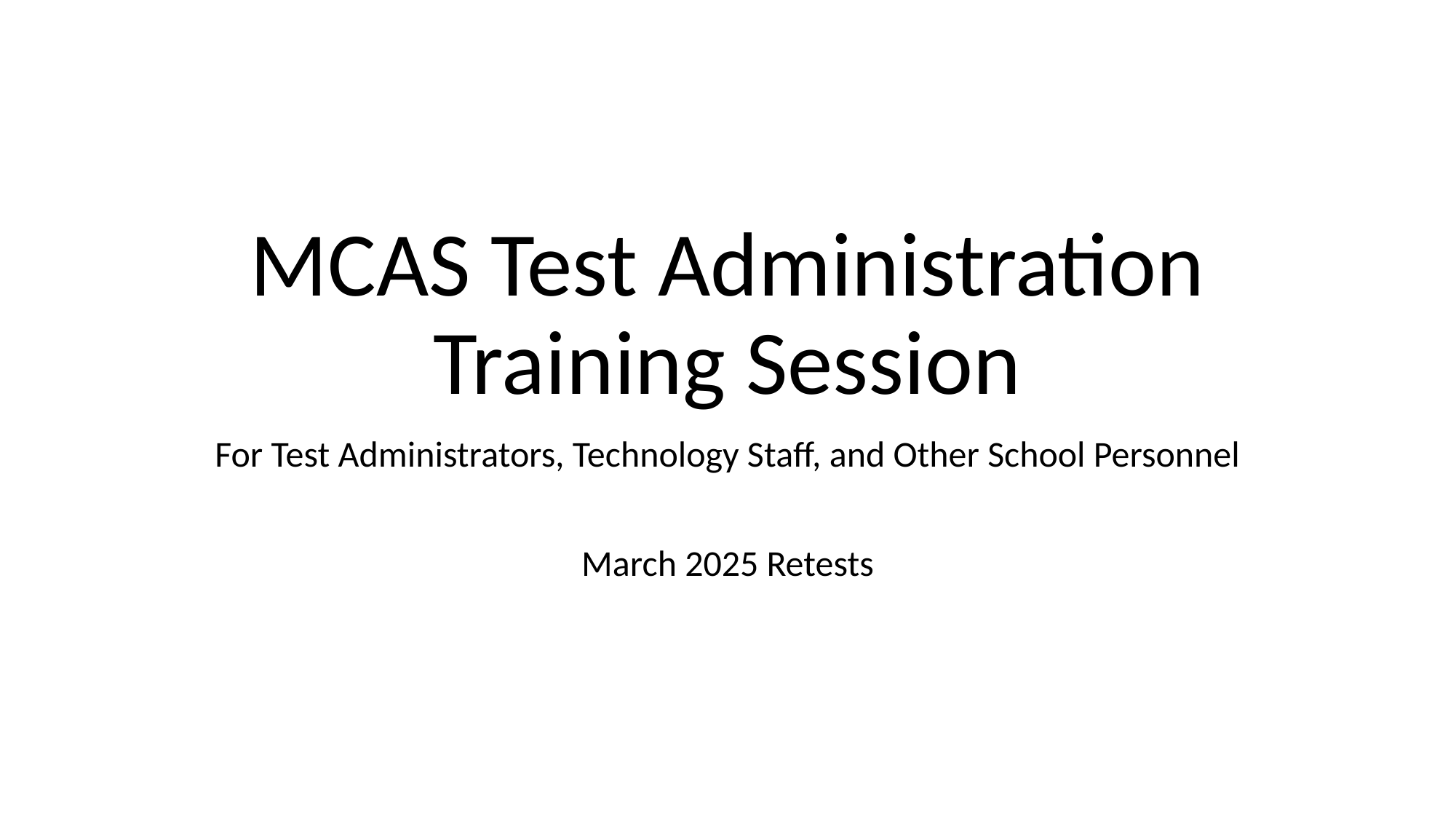

# MCAS Test Administration Training Session
For Test Administrators, Technology Staff, and Other School Personnel

March 2025 Retests